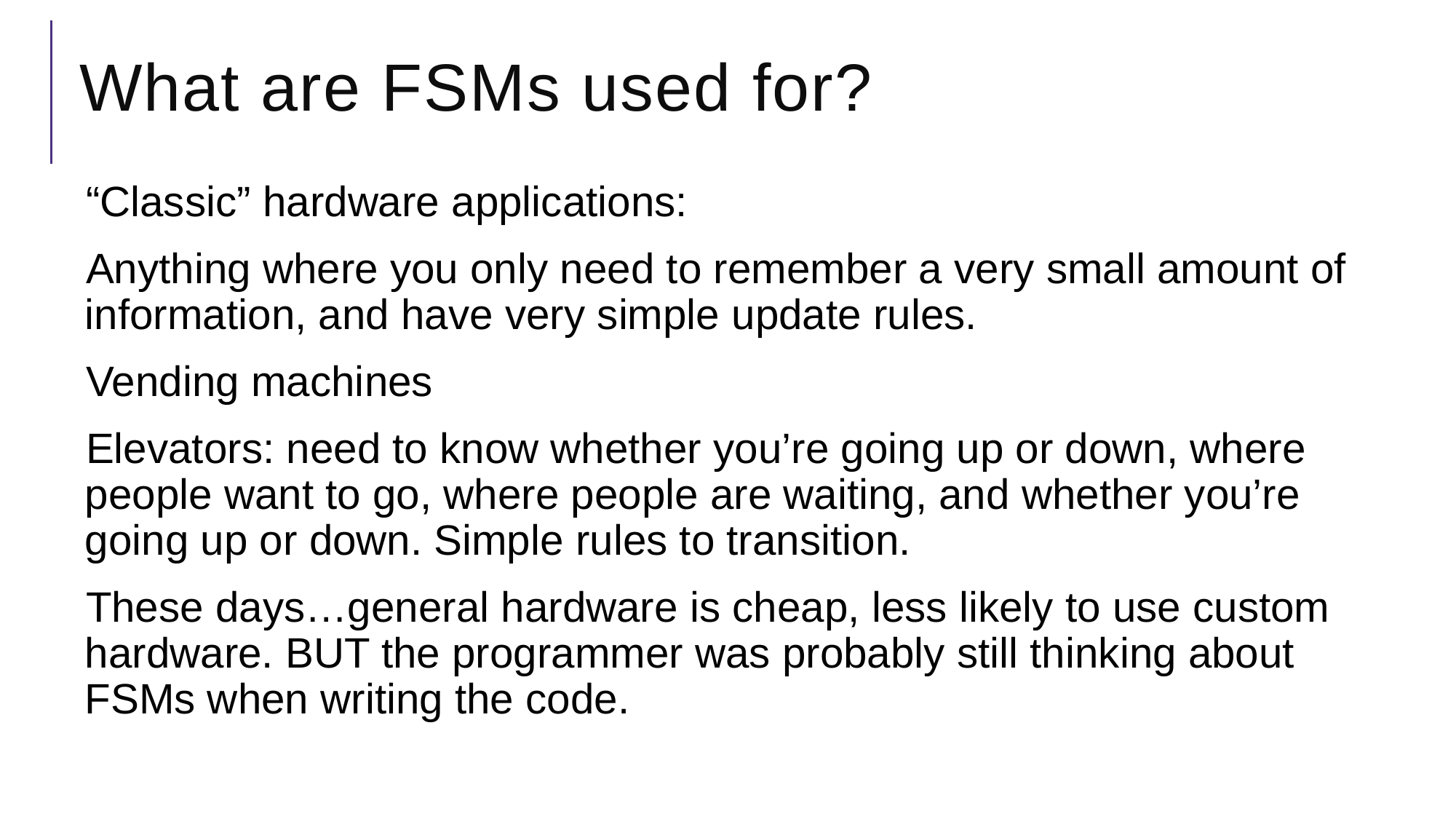

# What are FSMs used for?
“Classic” hardware applications:
Anything where you only need to remember a very small amount of information, and have very simple update rules.
Vending machines
Elevators: need to know whether you’re going up or down, where people want to go, where people are waiting, and whether you’re going up or down. Simple rules to transition.
These days…general hardware is cheap, less likely to use custom hardware. BUT the programmer was probably still thinking about FSMs when writing the code.